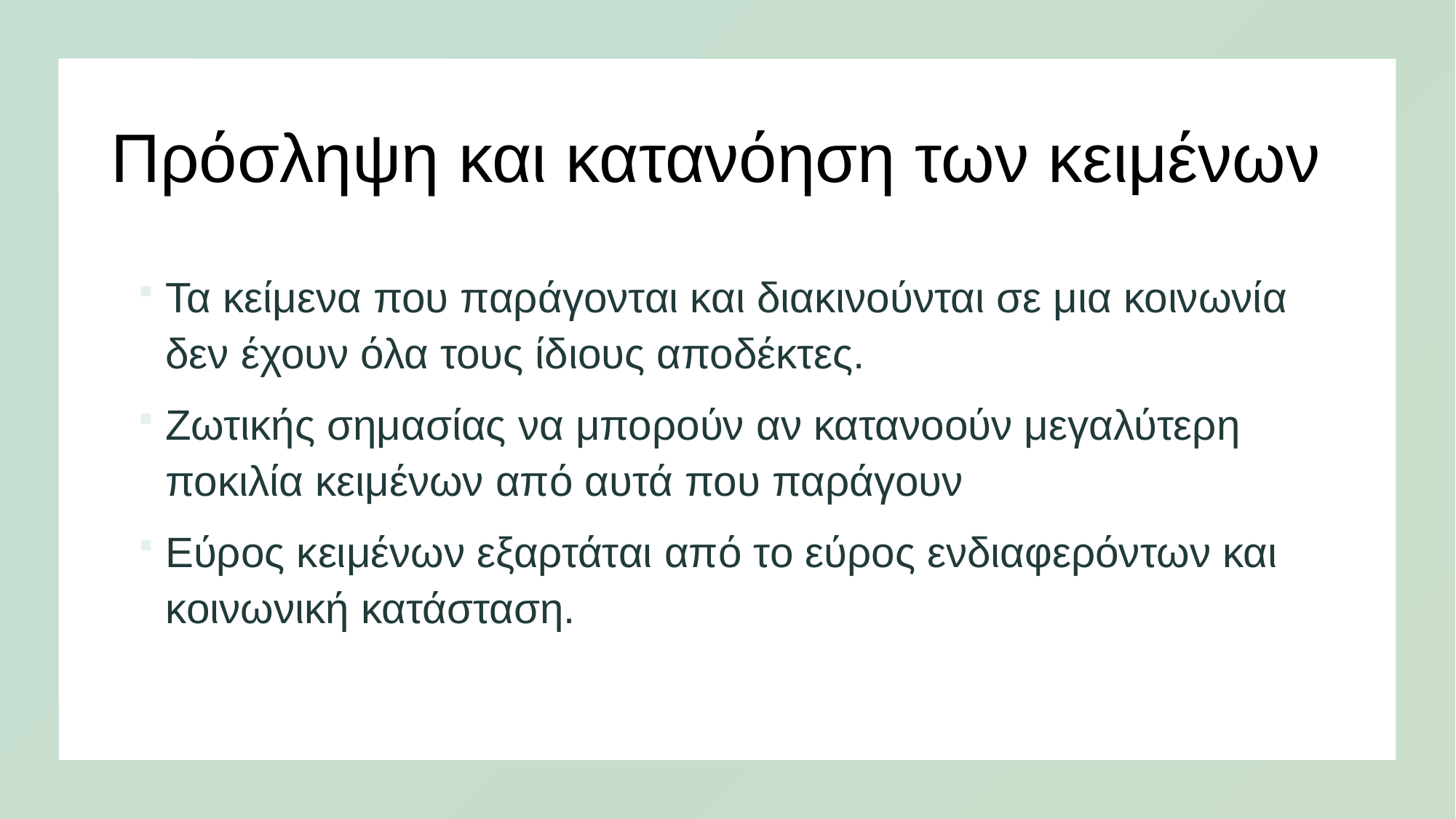

# Πρόσληψη και κατανόηση των κειμένων
Τα κείμενα που παράγονται και διακινούνται σε μια κοινωνία δεν έχουν όλα τους ίδιους αποδέκτες.
Ζωτικής σημασίας να μπορούν αν κατανοούν μεγαλύτερη ποκιλία κειμένων από αυτά που παράγουν
Εύρος κειμένων εξαρτάται από το εύρος ενδιαφερόντων και κοινωνική κατάσταση.